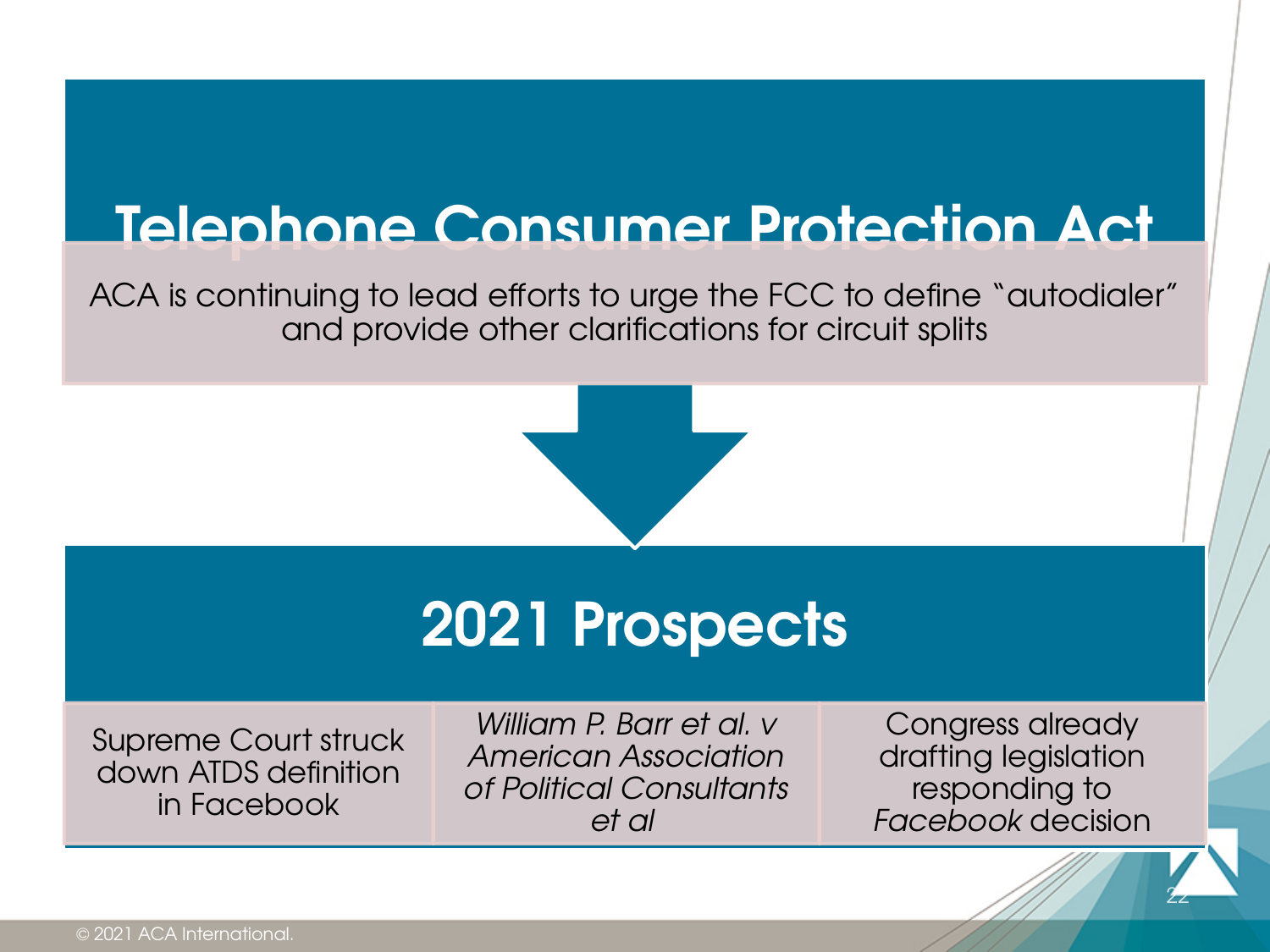

2021 Prospects
Supreme Court struck down ATDS definition in Facebook
William P. Barr et al. v American Association of Political Consultants et al
Congress already drafting legislation responding to Facebook decision
Telephone Consumer Protection Act
ACA is continuing to lead efforts to urge the FCC to define “autodialer” and provide other clarifications for circuit splits
22
© 2021 ACA International.